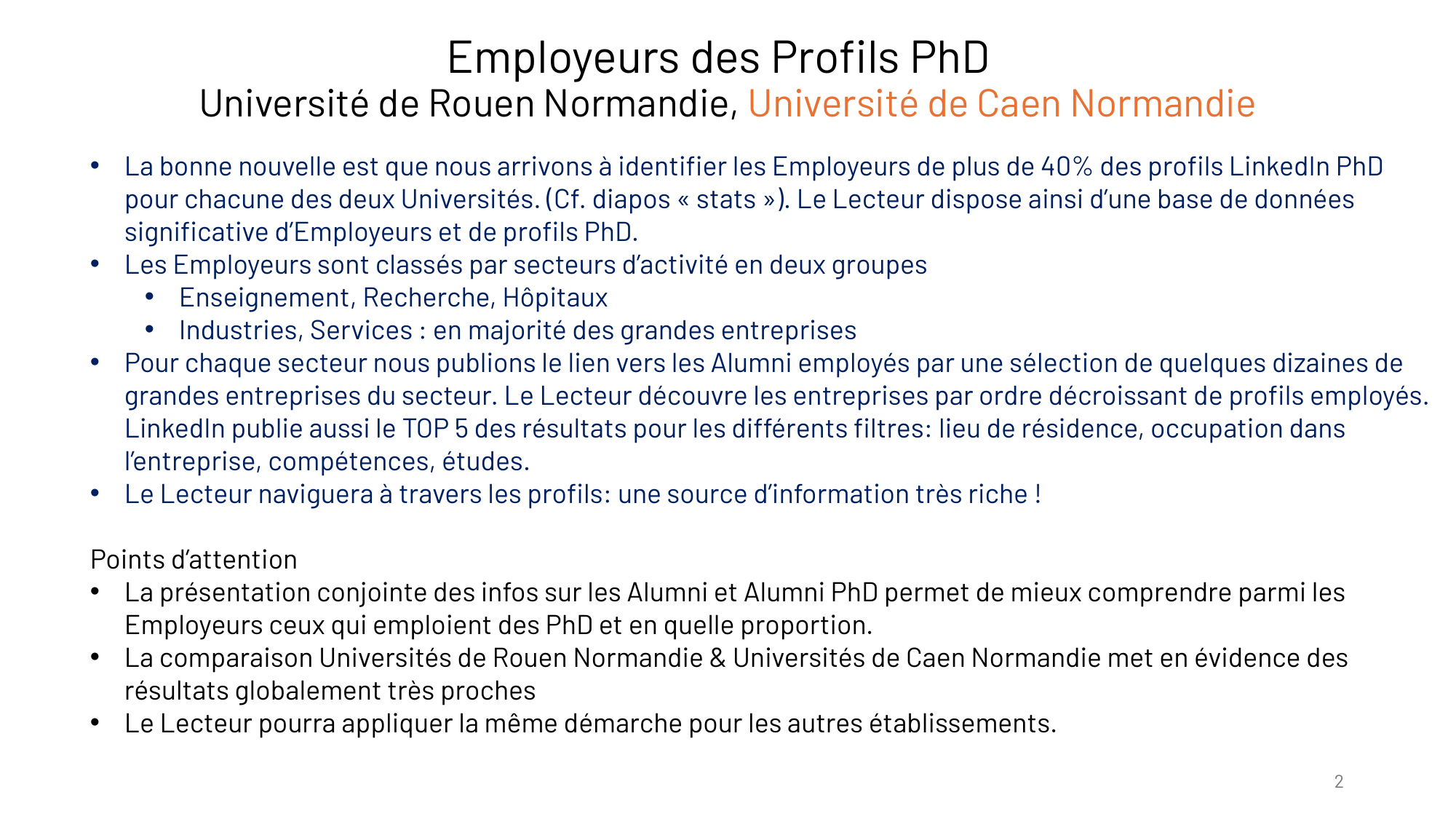

# Employeurs des Profils PhD Université de Rouen Normandie, Université de Caen Normandie
La bonne nouvelle est que nous arrivons à identifier les Employeurs de plus de 40% des profils LinkedIn PhD pour chacune des deux Universités. (Cf. diapos « stats »). Le Lecteur dispose ainsi d’une base de données significative d’Employeurs et de profils PhD.
Les Employeurs sont classés par secteurs d’activité en deux groupes
Enseignement, Recherche, Hôpitaux
Industries, Services : en majorité des grandes entreprises
Pour chaque secteur nous publions le lien vers les Alumni employés par une sélection de quelques dizaines de grandes entreprises du secteur. Le Lecteur découvre les entreprises par ordre décroissant de profils employés. LinkedIn publie aussi le TOP 5 des résultats pour les différents filtres: lieu de résidence, occupation dans l’entreprise, compétences, études.
Le Lecteur naviguera à travers les profils: une source d’information très riche !

Points d’attention
La présentation conjointe des infos sur les Alumni et Alumni PhD permet de mieux comprendre parmi les Employeurs ceux qui emploient des PhD et en quelle proportion.
La comparaison Universités de Rouen Normandie & Universités de Caen Normandie met en évidence des résultats globalement très proches
Le Lecteur pourra appliquer la même démarche pour les autres établissements.
2